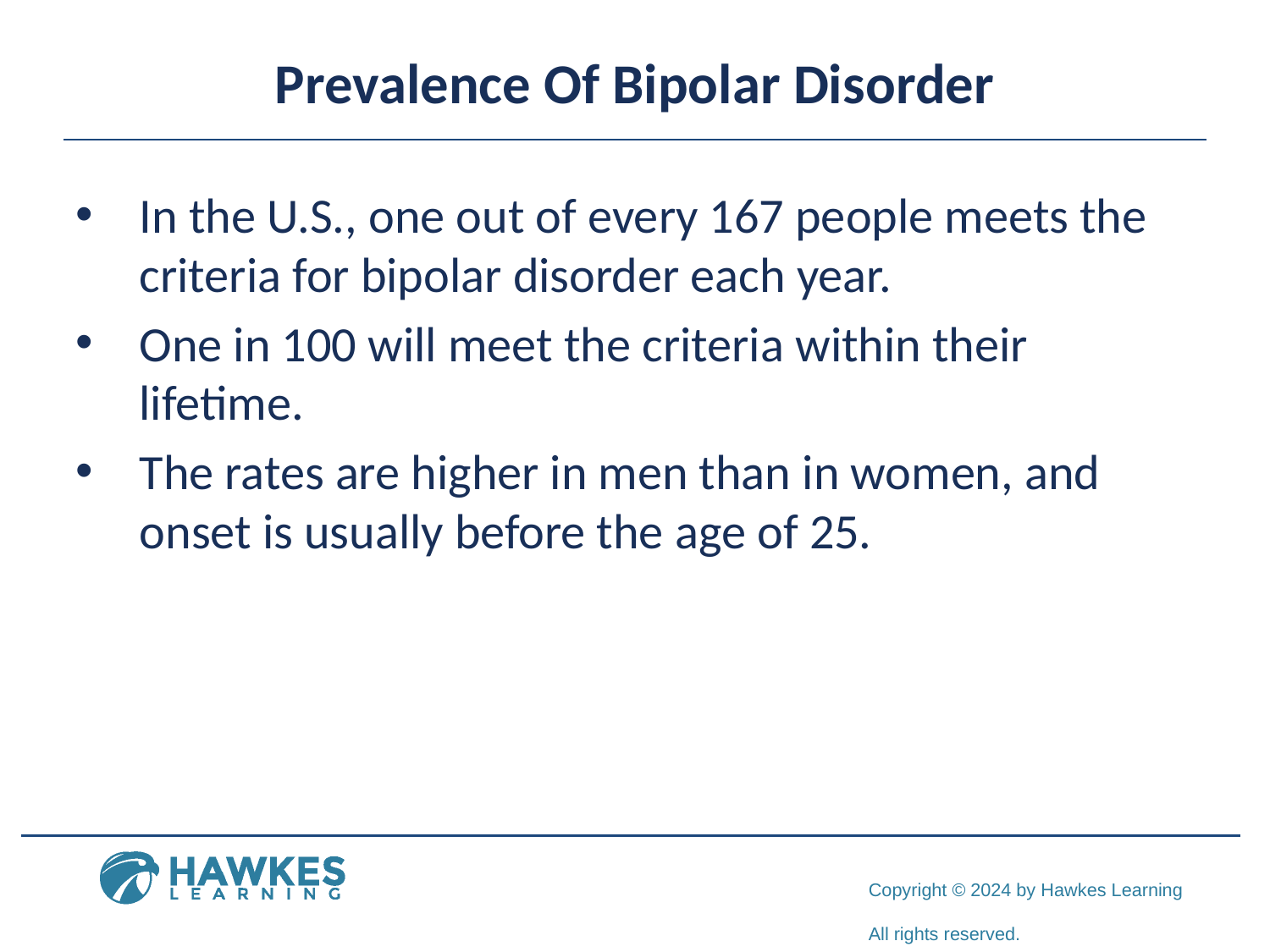

# Prevalence Of Bipolar Disorder
In the U.S., one out of every 167 people meets the criteria for bipolar disorder each year.
One in 100 will meet the criteria within their lifetime.
The rates are higher in men than in women, and onset is usually before the age of 25.